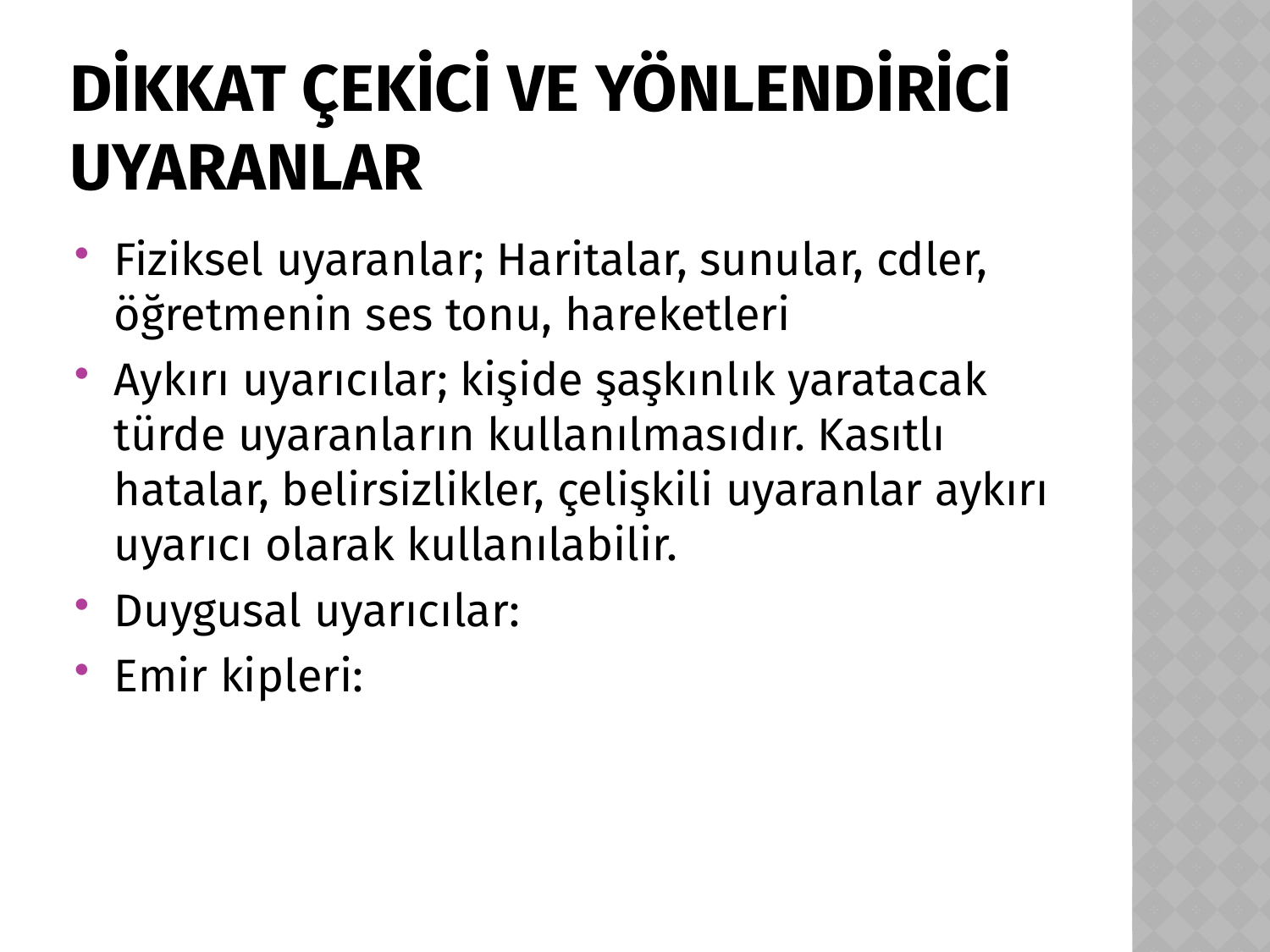

# Dikkat çekici ve yönlendirici uyaranlar
Fiziksel uyaranlar; Haritalar, sunular, cdler, öğretmenin ses tonu, hareketleri
Aykırı uyarıcılar; kişide şaşkınlık yaratacak türde uyaranların kullanılmasıdır. Kasıtlı hatalar, belirsizlikler, çelişkili uyaranlar aykırı uyarıcı olarak kullanılabilir.
Duygusal uyarıcılar:
Emir kipleri: